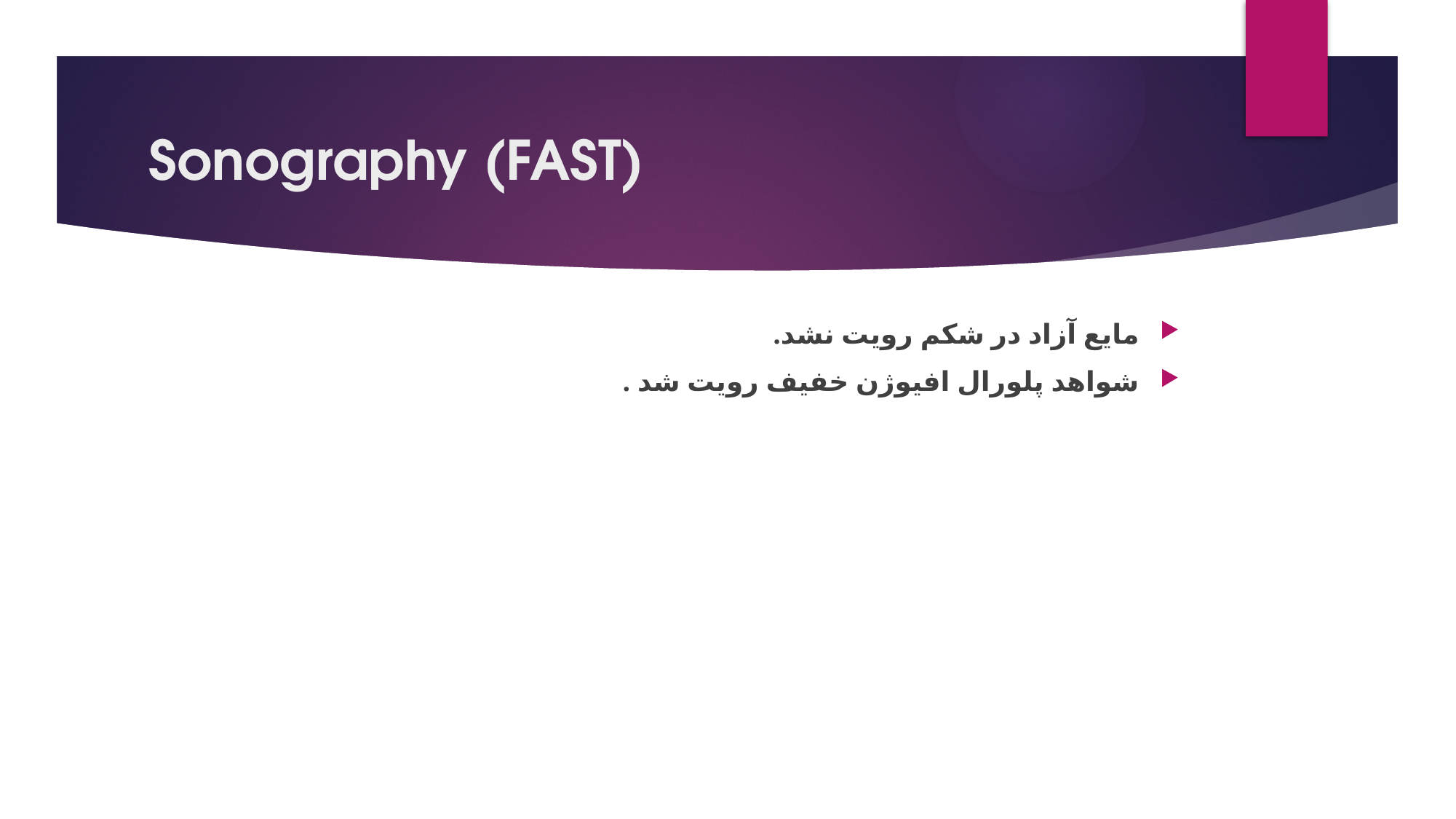

# Sonography (FAST)
مایع آزاد در شکم رویت نشد.
شواهد پلورال افیوژن خفیف رویت شد .